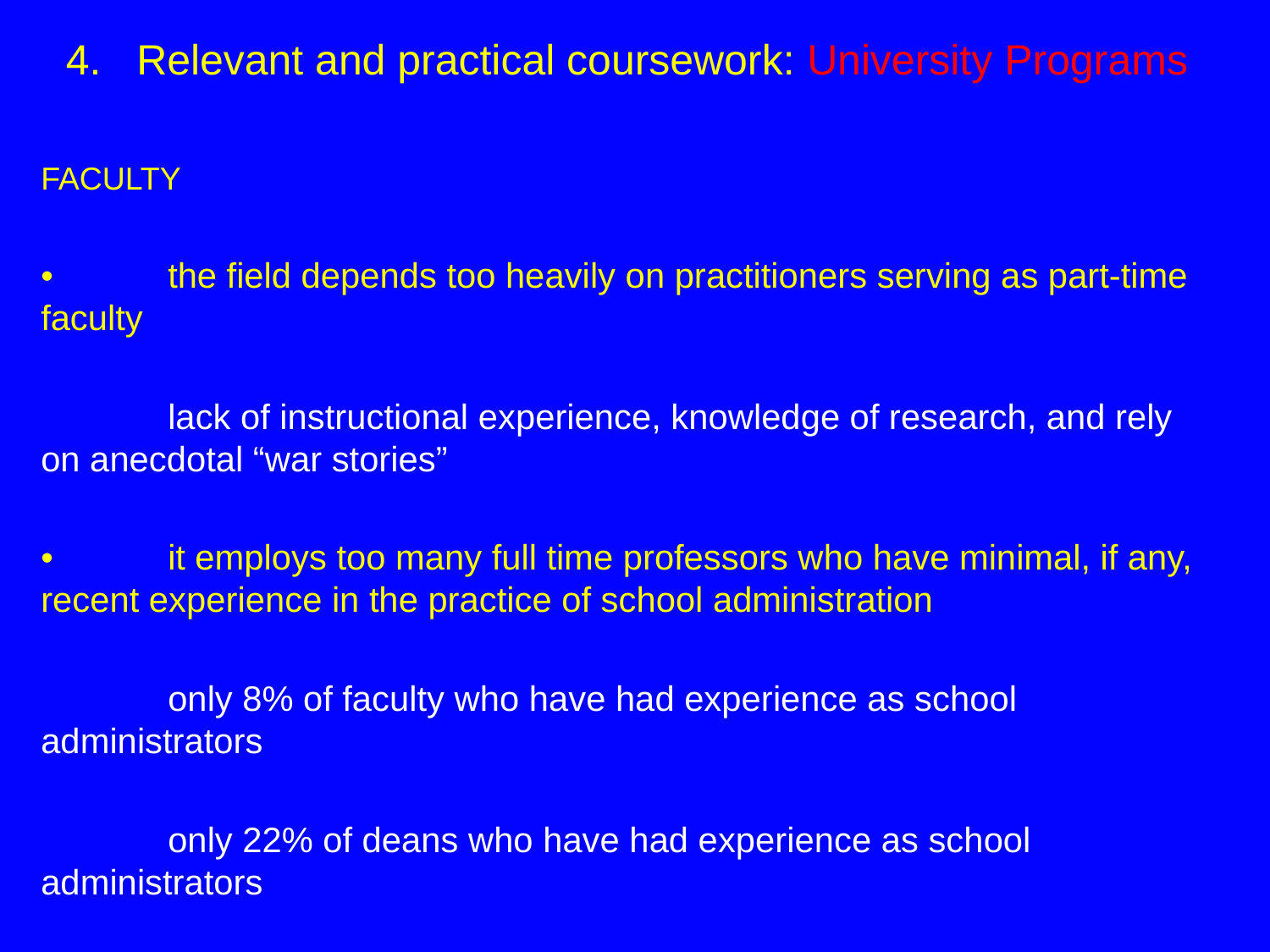

# 4.   Relevant and practical coursework: University Programs

FACULTY

• 	the field depends too heavily on practitioners serving as part-time faculty

	lack of instructional experience, knowledge of research, and rely on anecdotal “war stories”

• 	it employs too many full time professors who have minimal, if any, recent experience in the practice of school administration

	only 8% of faculty who have had experience as school administrators

	only 22% of deans who have had experience as school administrators

Levine (2005)